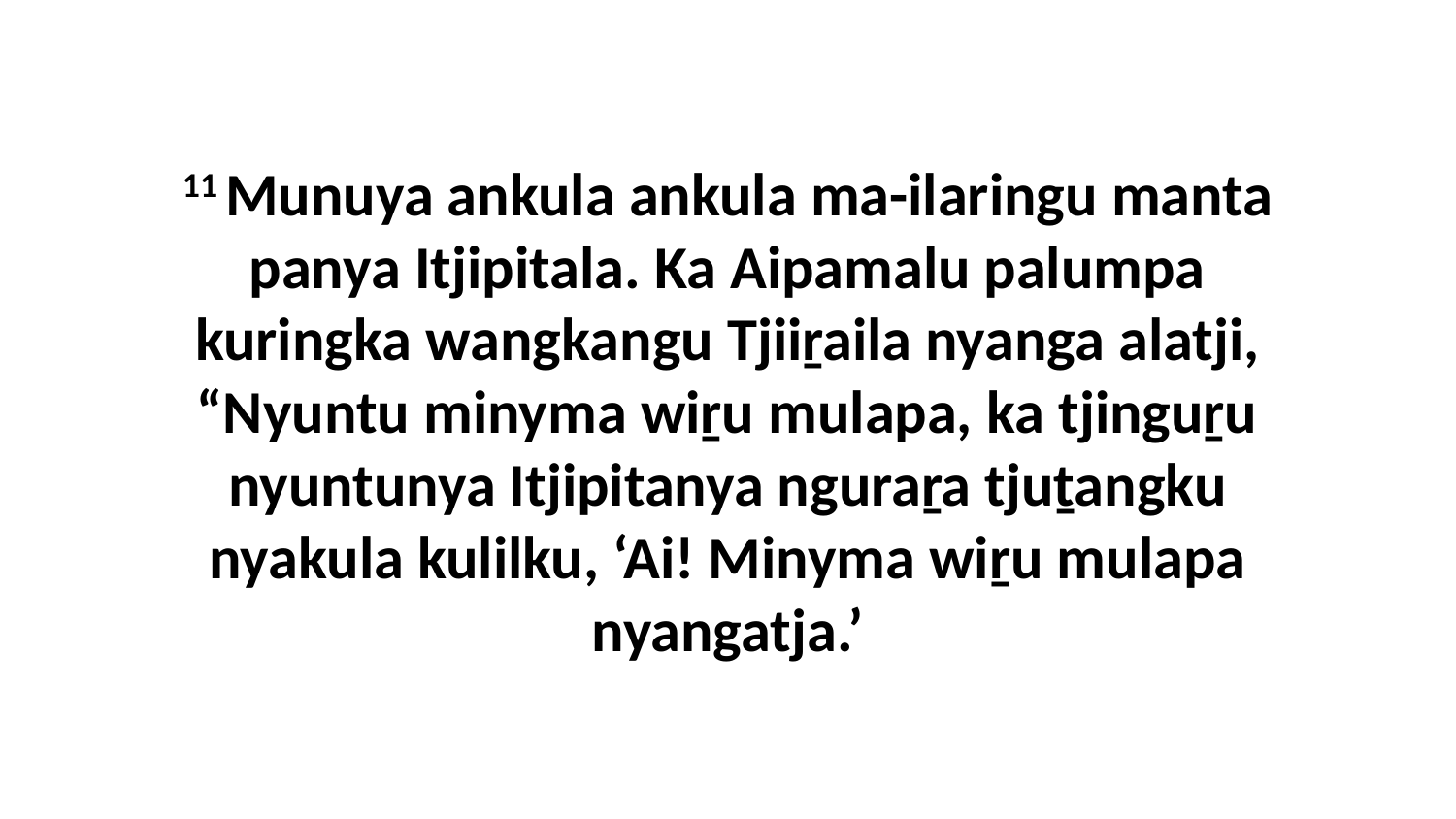

11 Munuya ankula ankula ma-ilaringu manta panya Itjipitala. Ka Aipamalu palumpa kuringka wangkangu Tjiiṟaila nyanga alatji, “Nyuntu minyma wiṟu mulapa, ka tjinguṟu nyuntunya Itjipitanya nguraṟa tjuṯangku nyakula kulilku, ‘Ai! Minyma wiṟu mulapa nyangatja.’